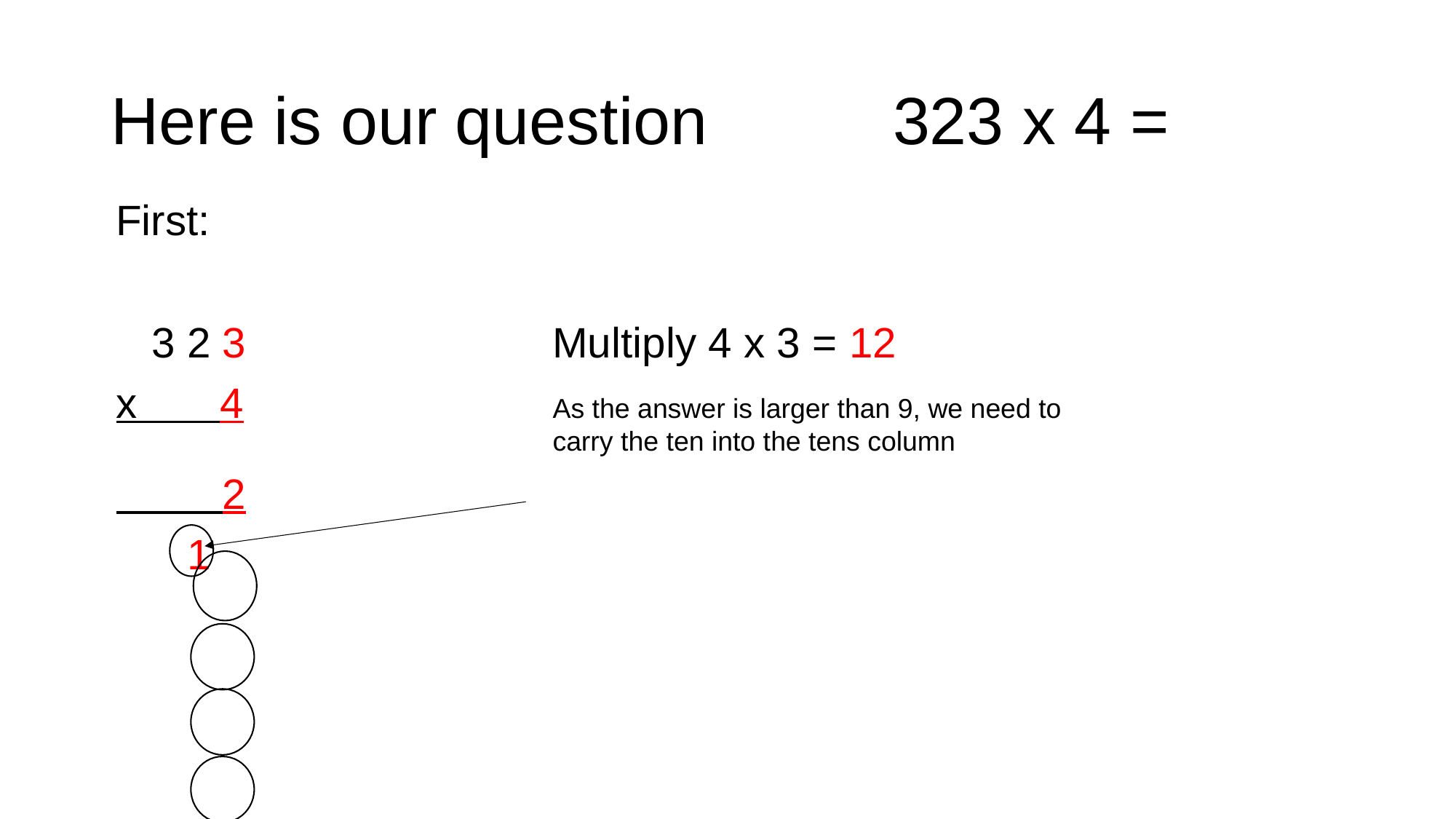

# Here is our question          323 x 4 =
First:

   3 2 3			Multiply 4 x 3 = 12
x       4			As the answer is larger than 9, we need to 							carry the ten into the tens column
         2
      1